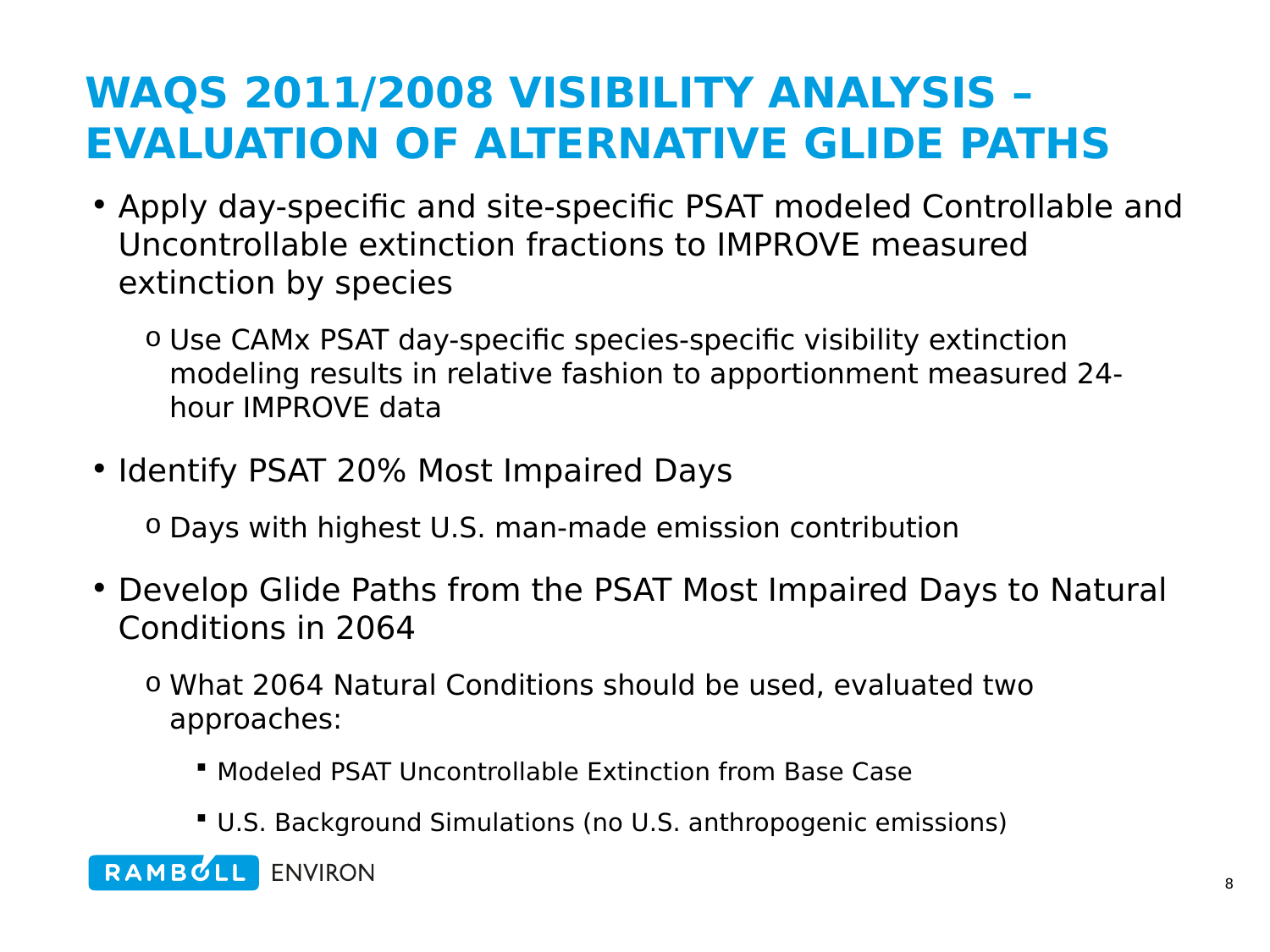

# WAQS 2011/2008 Visibility Analysis – Evaluation of Alternative Glide Paths
Apply day-specific and site-specific PSAT modeled Controllable and Uncontrollable extinction fractions to IMPROVE measured extinction by species
Use CAMx PSAT day-specific species-specific visibility extinction modeling results in relative fashion to apportionment measured 24-hour IMPROVE data
Identify PSAT 20% Most Impaired Days
Days with highest U.S. man-made emission contribution
Develop Glide Paths from the PSAT Most Impaired Days to Natural Conditions in 2064
What 2064 Natural Conditions should be used, evaluated two approaches:
Modeled PSAT Uncontrollable Extinction from Base Case
U.S. Background Simulations (no U.S. anthropogenic emissions)
8